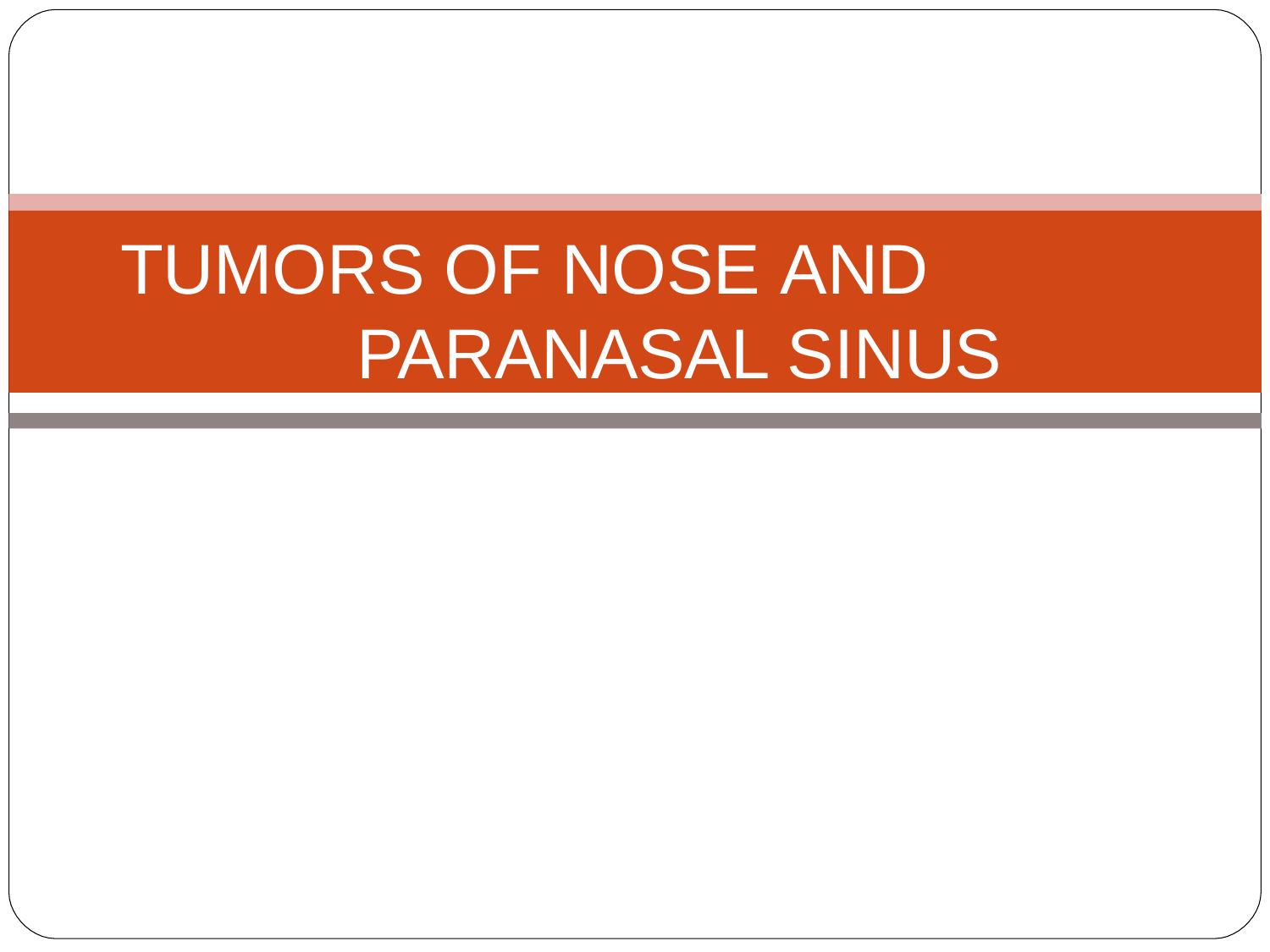

# TUMORS OF NOSE AND  PARANASAL SINUS